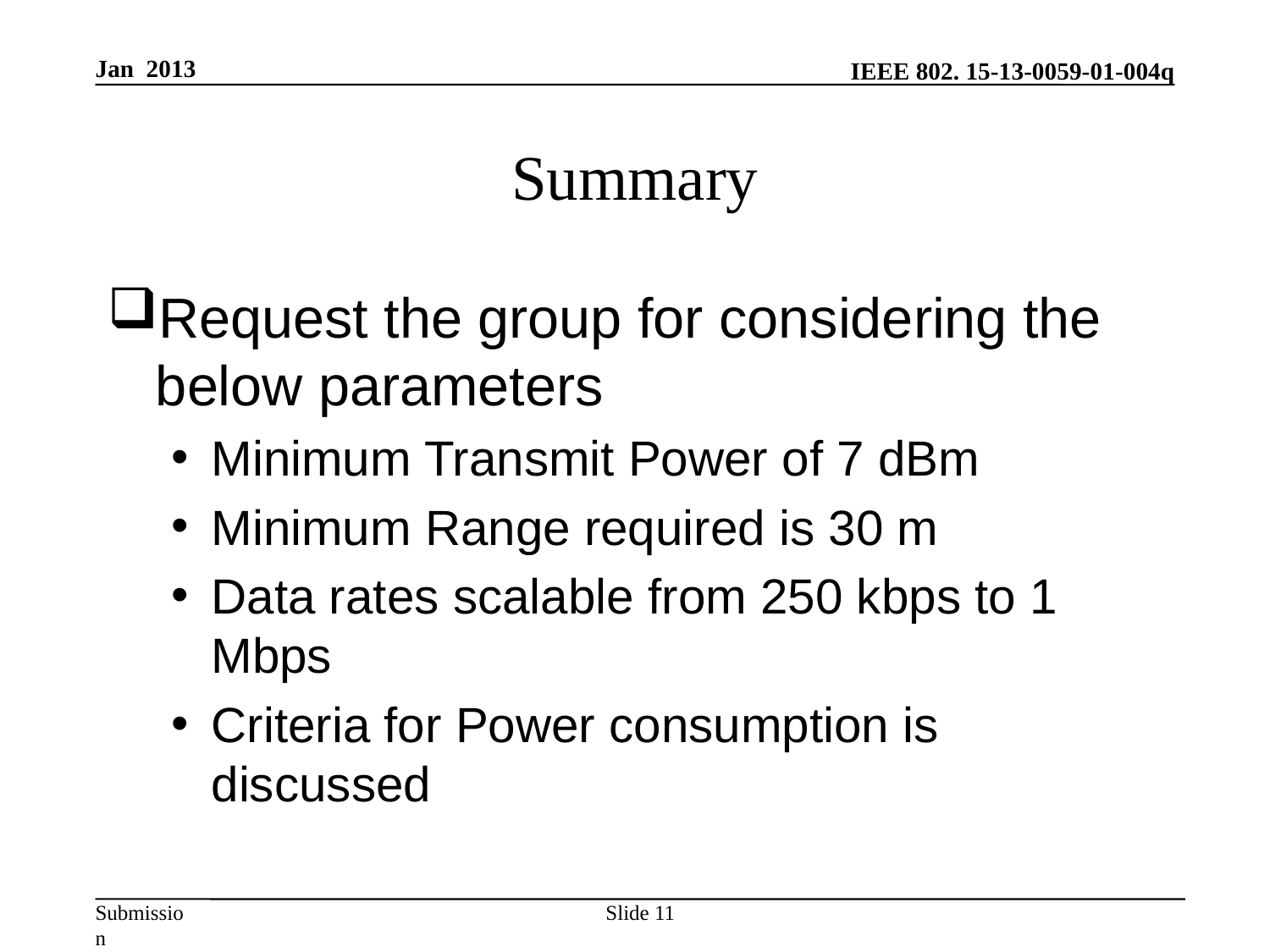

Jan  2013
# Summary
Request the group for considering the below parameters
Minimum Transmit Power of 7 dBm
Minimum Range required is 30 m
Data rates scalable from 250 kbps to 1 Mbps
Criteria for Power consumption is  discussed
Slide 11